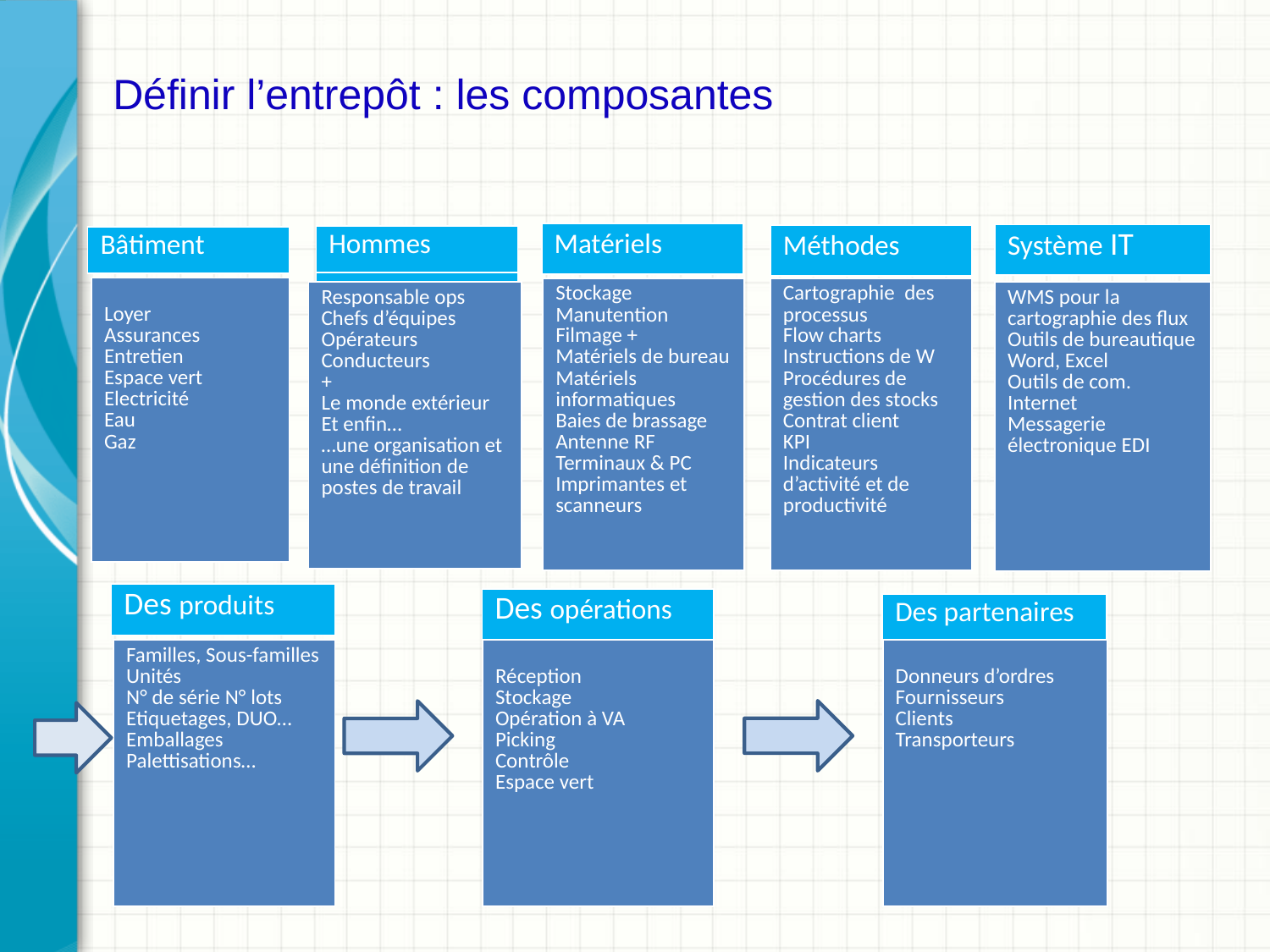

Définir l’entrepôt : les composantes
| Matériels |
| --- |
| Système IT |
| --- |
| Méthodes |
| --- |
| Hommes |
| --- |
|  |
| Bâtiment |
| --- |
| Loyer Assurances Entretien Espace vert Electricité Eau Gaz |
| --- |
| Stockage Manutention Filmage + Matériels de bureau Matériels informatiques Baies de brassage Antenne RF Terminaux & PC Imprimantes et scanneurs |
| --- |
| Cartographie des processus Flow charts Instructions de W Procédures de gestion des stocks Contrat client KPI Indicateurs d’activité et de productivité |
| --- |
| Responsable ops Chefs d’équipes Opérateurs Conducteurs + Le monde extérieur Et enfin… …une organisation et une définition de postes de travail |
| --- |
| WMS pour la cartographie des flux Outils de bureautique Word, Excel Outils de com. Internet Messagerie électronique EDI |
| --- |
| Des produits |
| --- |
| Des opérations |
| --- |
| Des partenaires |
| --- |
| Familles, Sous-familles Unités N° de série N° lots Etiquetages, DUO… Emballages Palettisations… |
| --- |
| Réception Stockage Opération à VA Picking Contrôle Espace vert |
| --- |
| Donneurs d’ordres Fournisseurs Clients Transporteurs |
| --- |